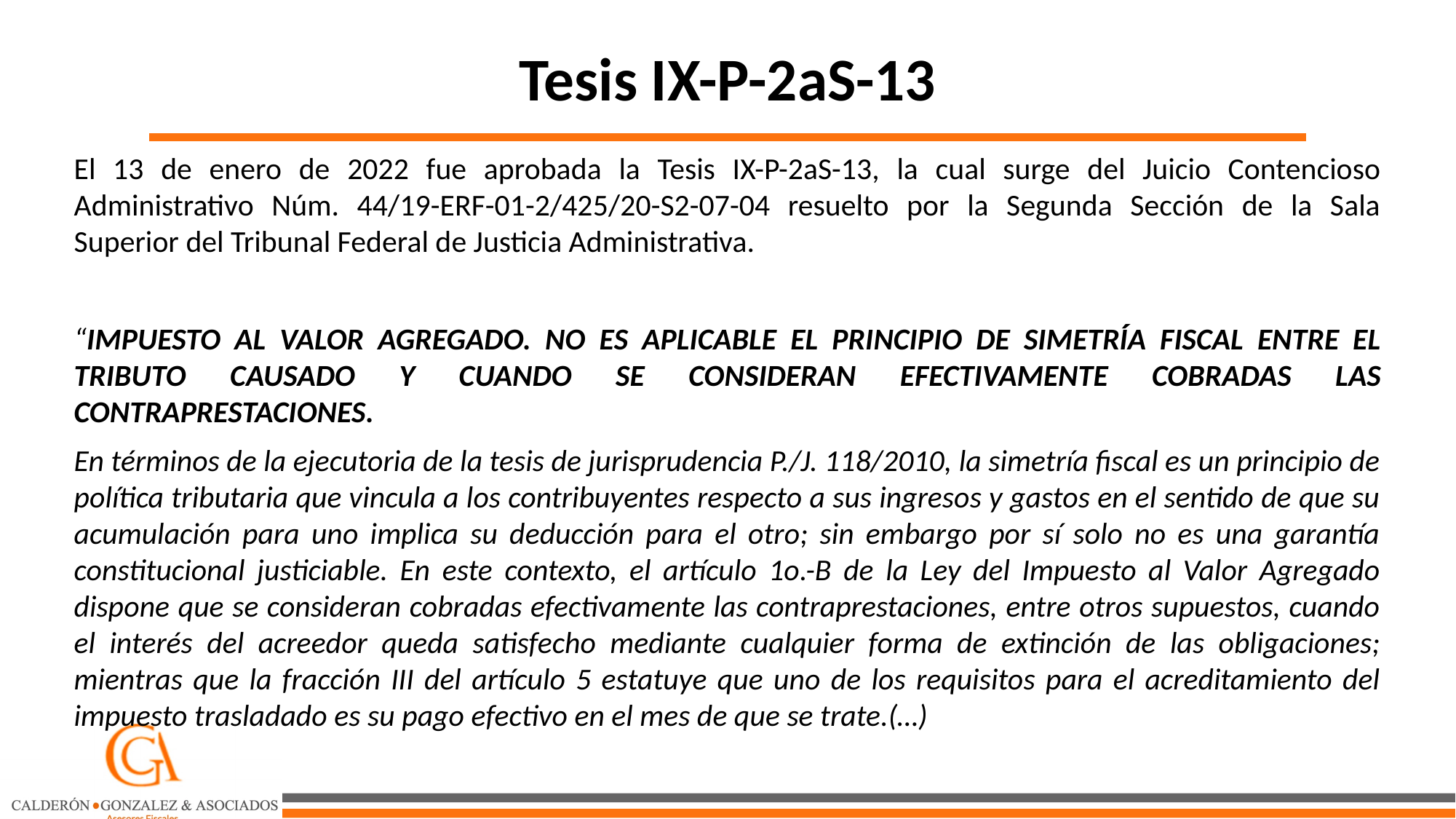

Tesis IX-P-2aS-13
El 13 de enero de 2022 fue aprobada la Tesis IX-P-2aS-13, la cual surge del Juicio Contencioso Administrativo Núm. 44/19-ERF-01-2/425/20-S2-07-04 resuelto por la Segunda Sección de la Sala Superior del Tribunal Federal de Justicia Administrativa.

“IMPUESTO AL VALOR AGREGADO. NO ES APLICABLE EL PRINCIPIO DE SIMETRÍA FISCAL ENTRE EL TRIBUTO CAUSADO Y CUANDO SE CONSIDERAN EFECTIVAMENTE COBRADAS LAS CONTRAPRESTACIONES.
En términos de la ejecutoria de la tesis de jurisprudencia P./J. 118/2010, la simetría fiscal es un principio de política tributaria que vincula a los contribuyentes respecto a sus ingresos y gastos en el sentido de que su acumulación para uno implica su deducción para el otro; sin embargo por sí solo no es una garantía constitucional justiciable. En este contexto, el artículo 1o.-B de la Ley del Impuesto al Valor Agregado dispone que se consideran cobradas efectivamente las contraprestaciones, entre otros supuestos, cuando el interés del acreedor queda satisfecho mediante cualquier forma de extinción de las obligaciones; mientras que la fracción III del artículo 5 estatuye que uno de los requisitos para el acreditamiento del impuesto trasladado es su pago efectivo en el mes de que se trate.(…)